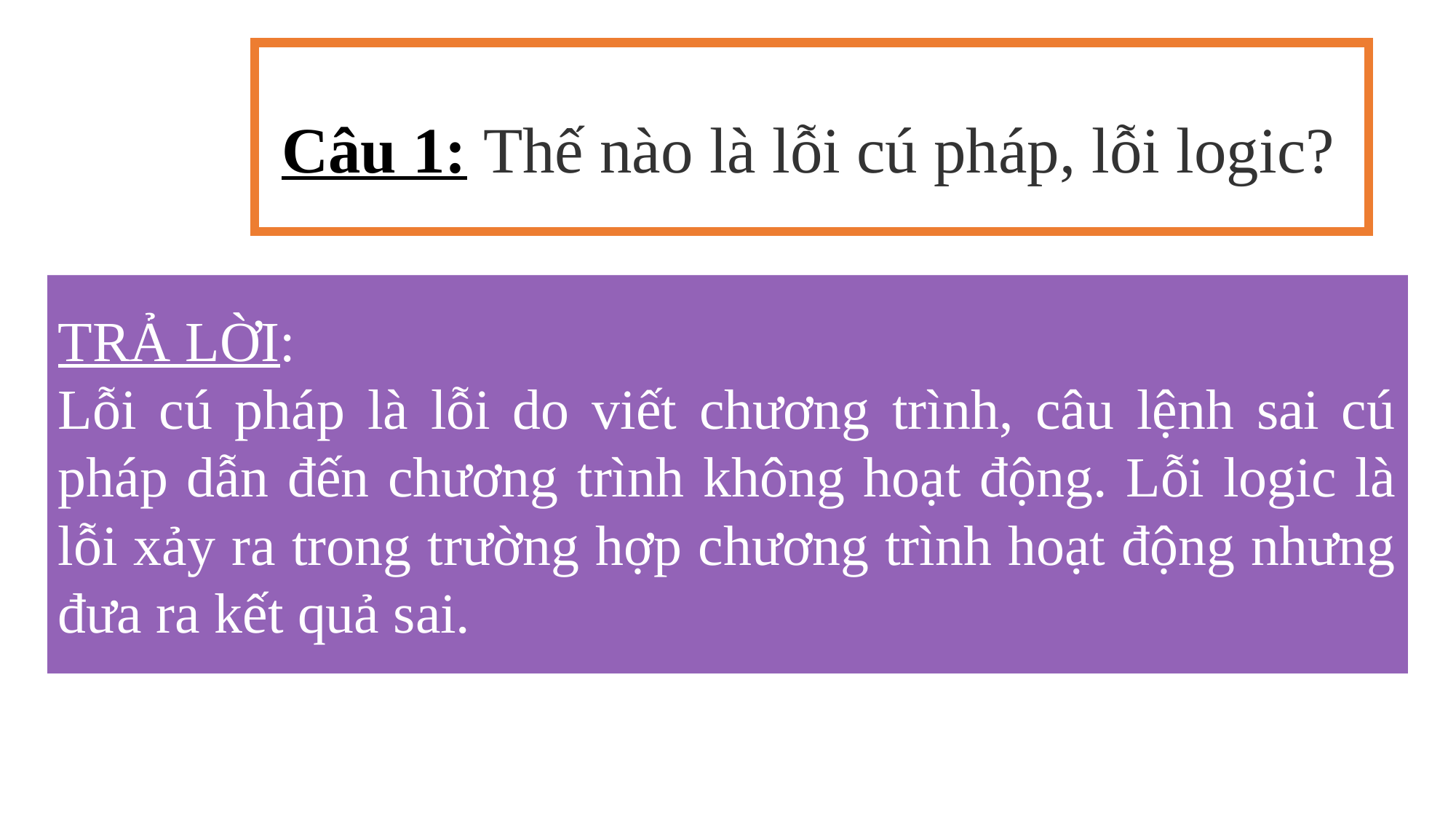

Câu 1: Thế nào là lỗi cú pháp, lỗi logic?

TRẢ LỜI:
Lỗi cú pháp là lỗi do viết chương trình, câu lệnh sai cú pháp dẫn đến chương trình không hoạt động. Lỗi logic là lỗi xảy ra trong trường hợp chương trình hoạt động nhưng đưa ra kết quả sai.